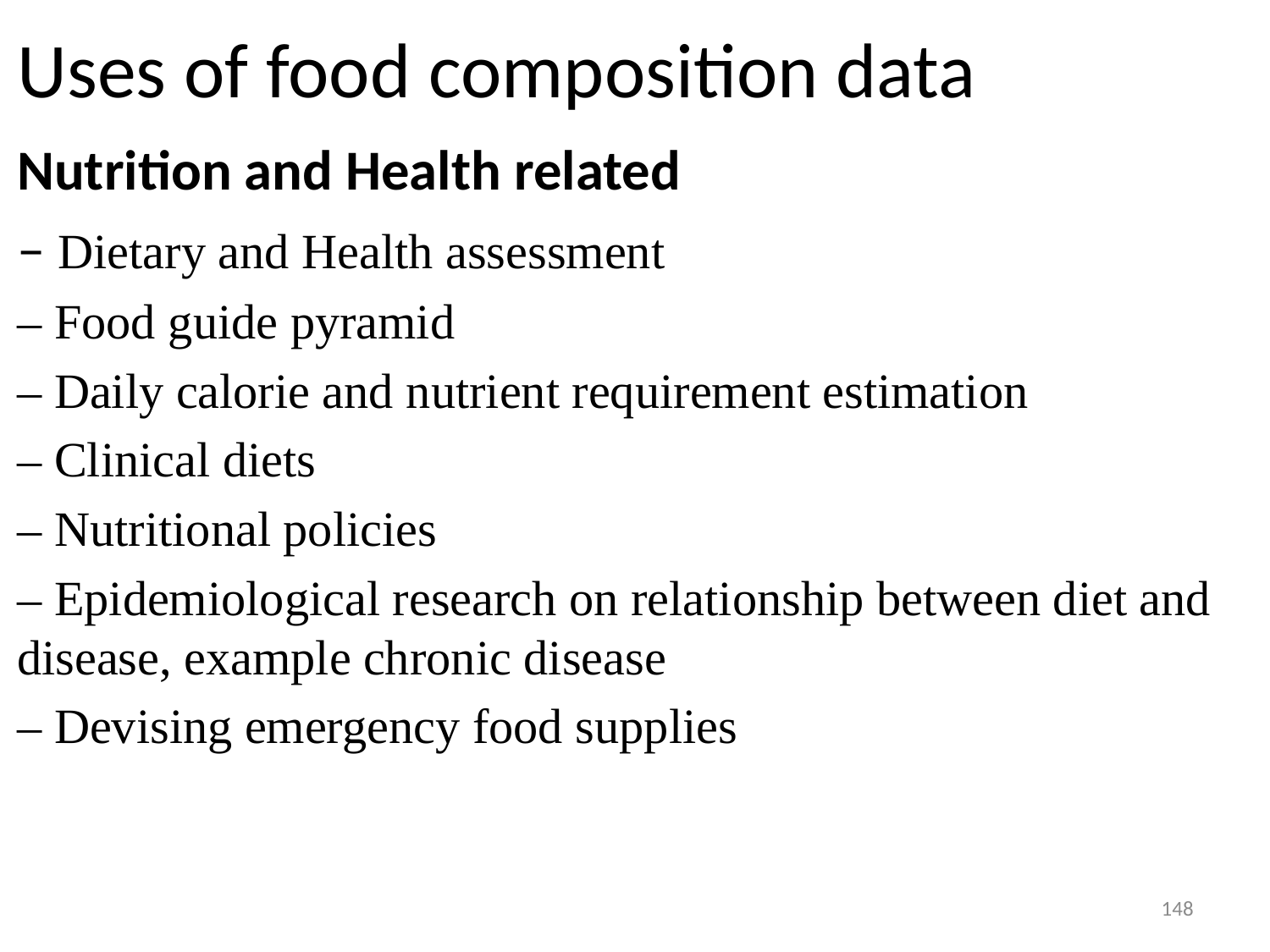

# Uses of food composition data
Nutrition and Health related
– Dietary and Health assessment
– Food guide pyramid
– Daily calorie and nutrient requirement estimation
– Clinical diets
– Nutritional policies
– Epidemiological research on relationship between diet and disease, example chronic disease
– Devising emergency food supplies

148